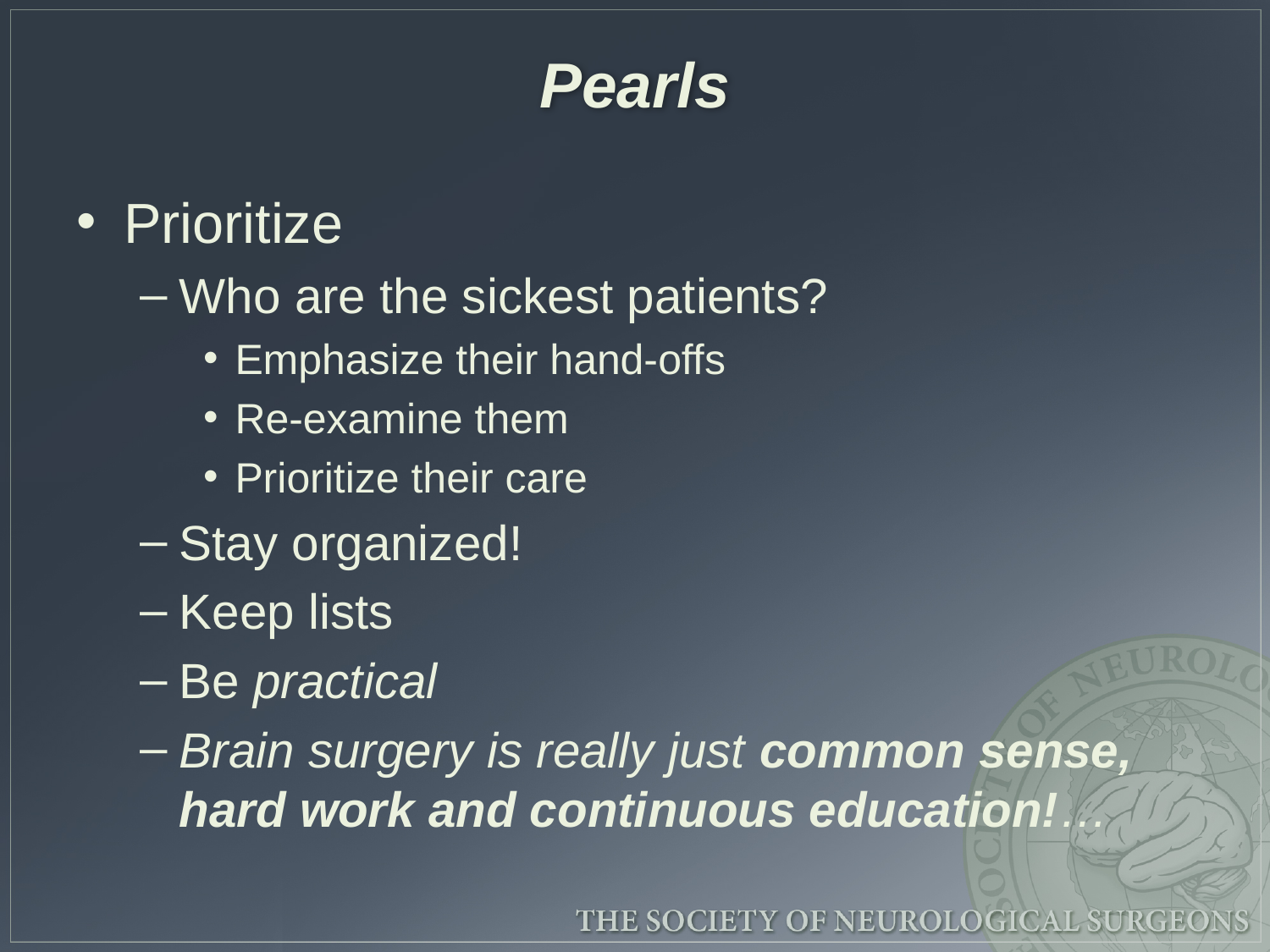

# Pearls
Prioritize
Who are the sickest patients?
Emphasize their hand-offs
Re-examine them
Prioritize their care
Stay organized!
Keep lists
Be practical
Brain surgery is really just common sense, hard work and continuous education!…